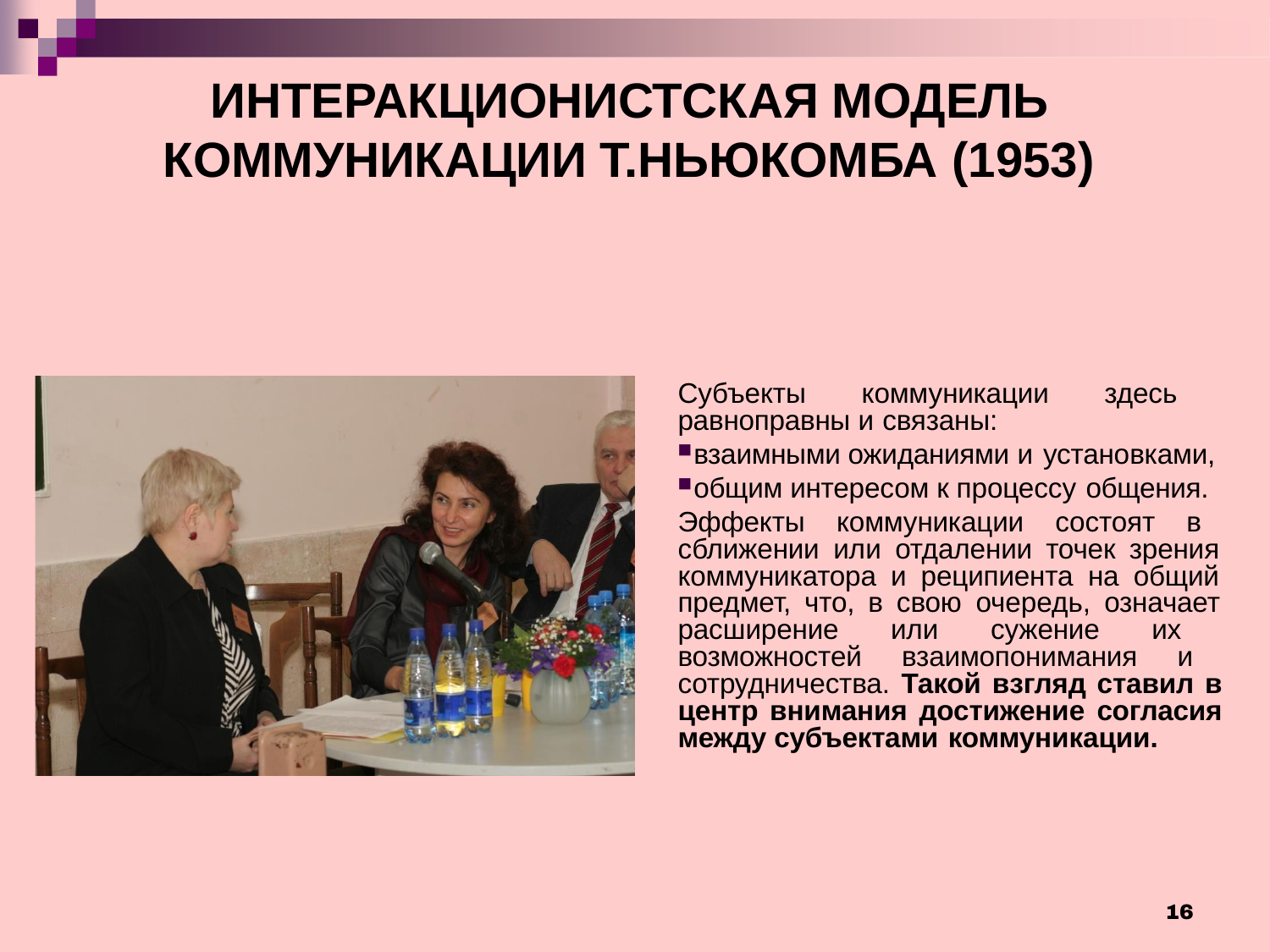

# ИНТЕРАКЦИОНИСТСКАЯ МОДЕЛЬ  КОММУНИКАЦИИ Т.НЬЮКОМБА (1953)
Субъекты коммуникации здесь  равноправны и связаны:
взаимными ожиданиями и установками,
общим интересом к процессу общения.
Эффекты коммуникации состоят в  сближении или отдалении точек зрения  коммуникатора и реципиента на общий  предмет, что, в свою очередь, означает  расширение или сужение их  возможностей взаимопонимания и  сотрудничества. Такой взгляд ставил в  центр внимания достижение согласия  между субъектами коммуникации.

16